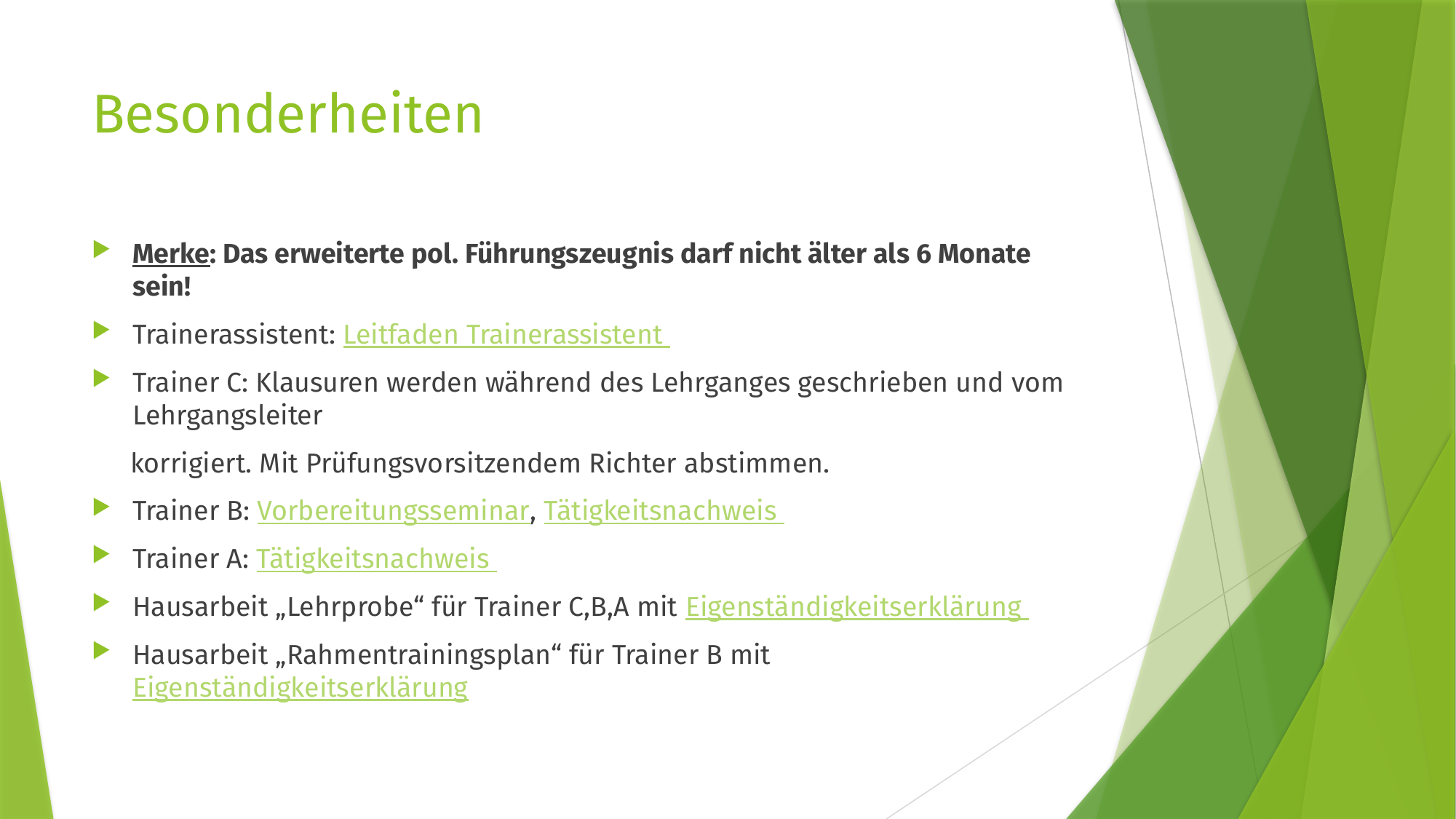

# Besonderheiten
Merke: Das erweiterte pol. Führungszeugnis darf nicht älter als 6 Monate sein!
Trainerassistent: Leitfaden Trainerassistent
Trainer C: Klausuren werden während des Lehrganges geschrieben und vom    Lehrgangsleiter
  korrigiert. Mit Prüfungsvorsitzendem Richter abstimmen.
Trainer B: Vorbereitungsseminar, Tätigkeitsnachweis
Trainer A: Tätigkeitsnachweis
Hausarbeit „Lehrprobe“ für Trainer C,B,A mit Eigenständigkeitserklärung
Hausarbeit „Rahmentrainingsplan“ für Trainer B mit Eigenständigkeitserklärung